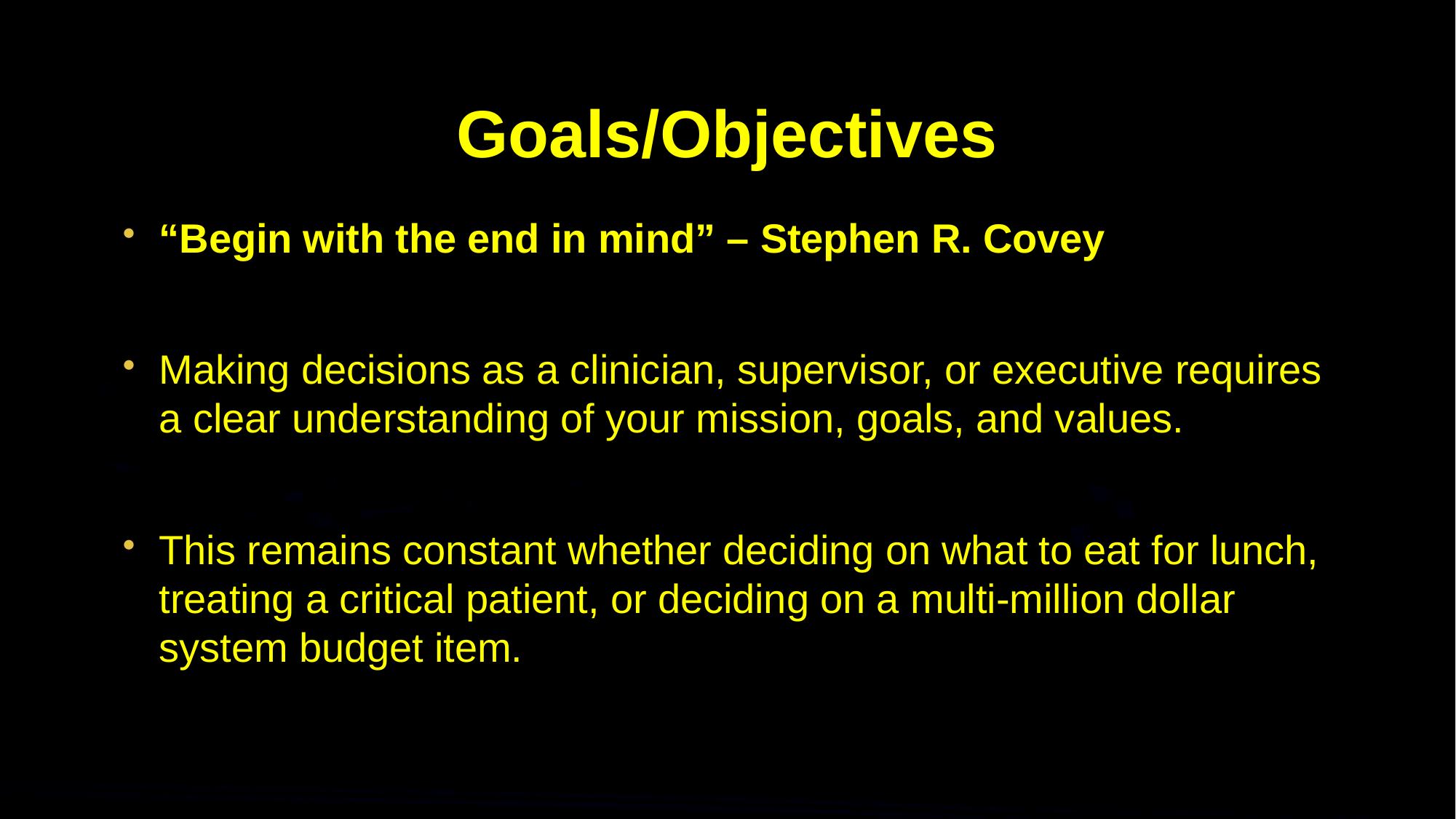

# Goals/Objectives
“Begin with the end in mind” – Stephen R. Covey

Making decisions as a clinician, supervisor, or executive requires a clear understanding of your mission, goals, and values.

This remains constant whether deciding on what to eat for lunch, treating a critical patient, or deciding on a multi-million dollar system budget item.